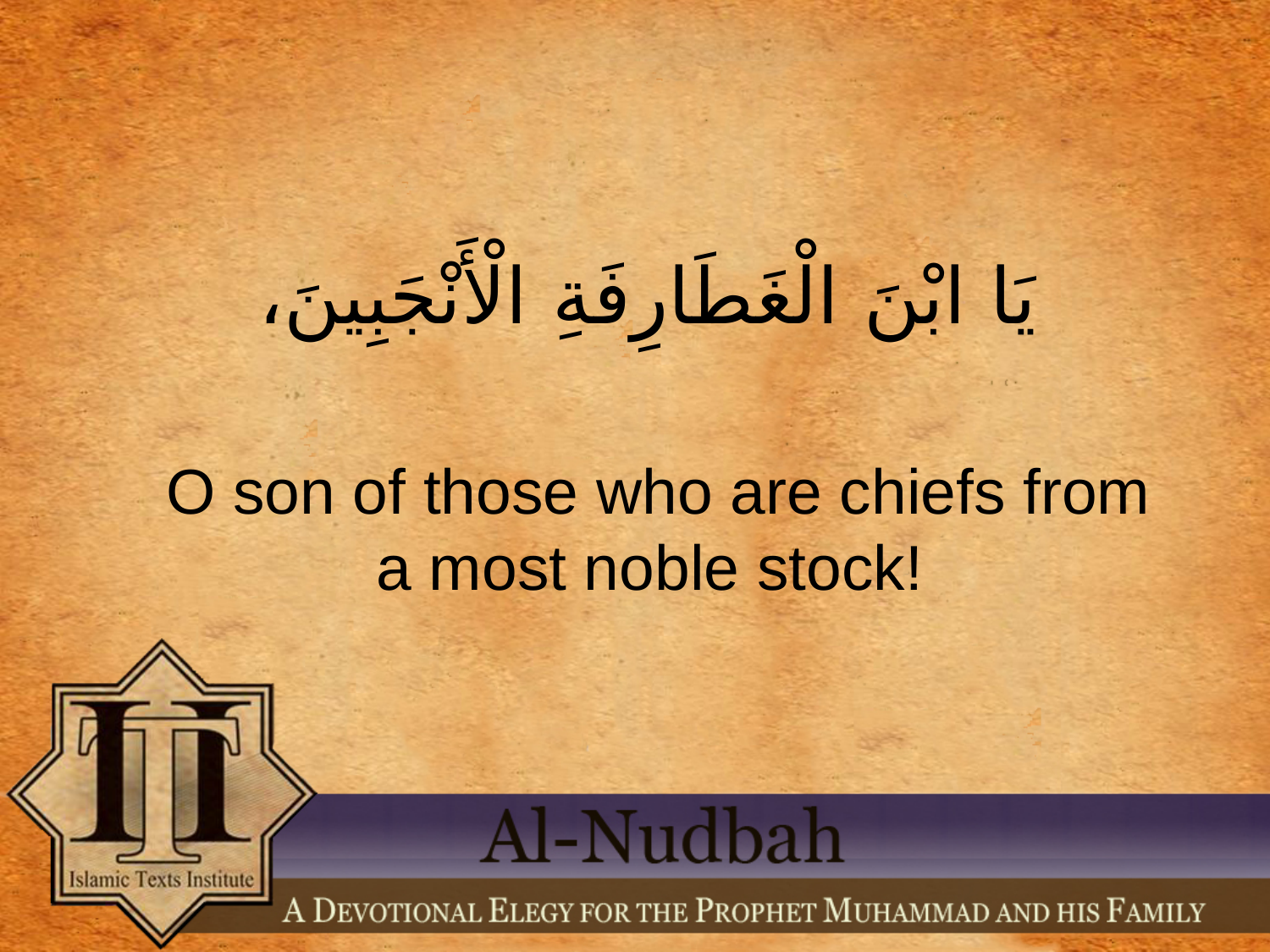

يَا ابْنَ الْغَطَارِفَةِ الْأَنْجَبِينَ،
O son of those who are chiefs from a most noble stock!